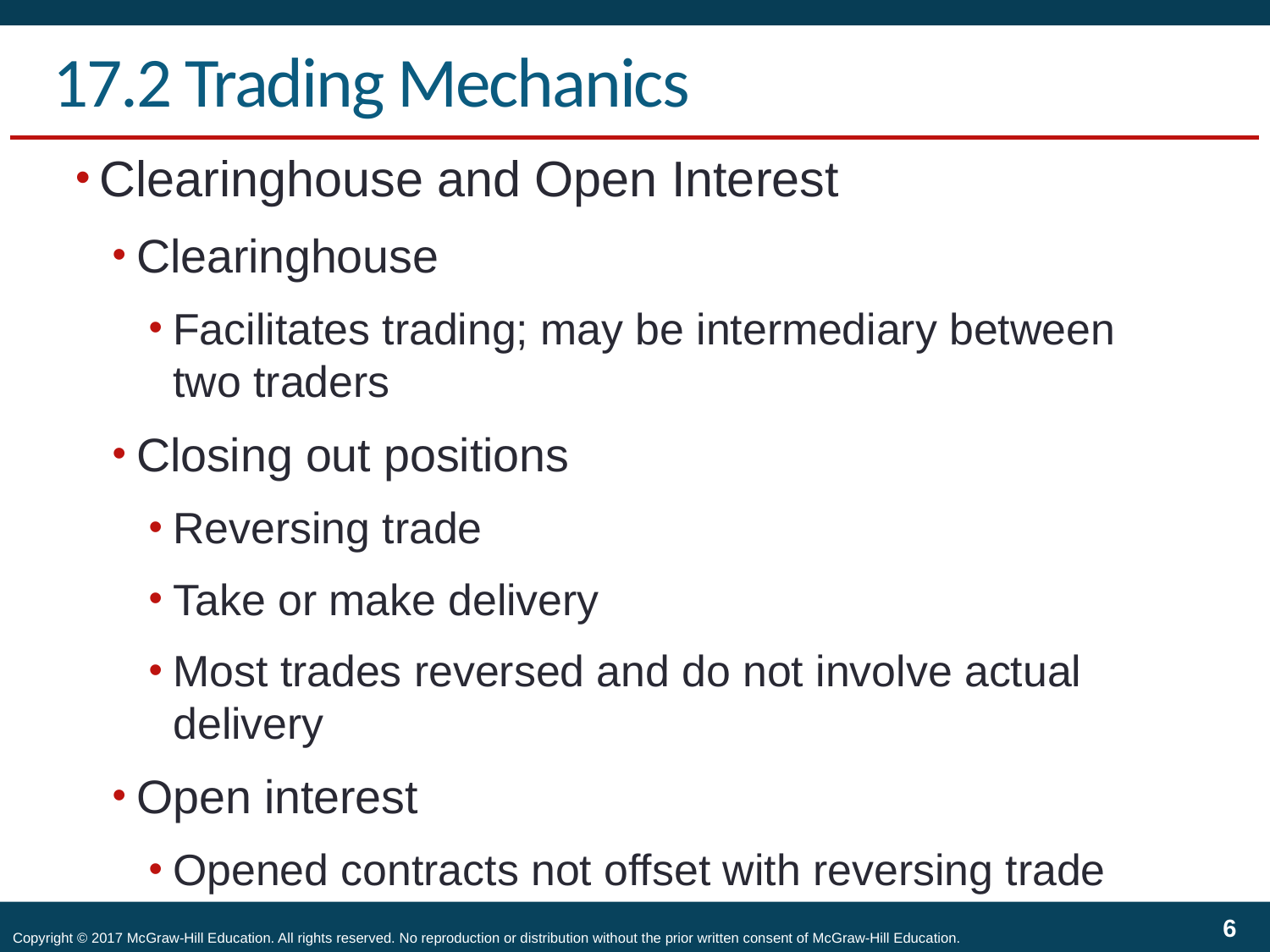

# 17.2 Trading Mechanics
Clearinghouse and Open Interest
Clearinghouse
Facilitates trading; may be intermediary between two traders
Closing out positions
Reversing trade
Take or make delivery
Most trades reversed and do not involve actual delivery
Open interest
Opened contracts not offset with reversing trade